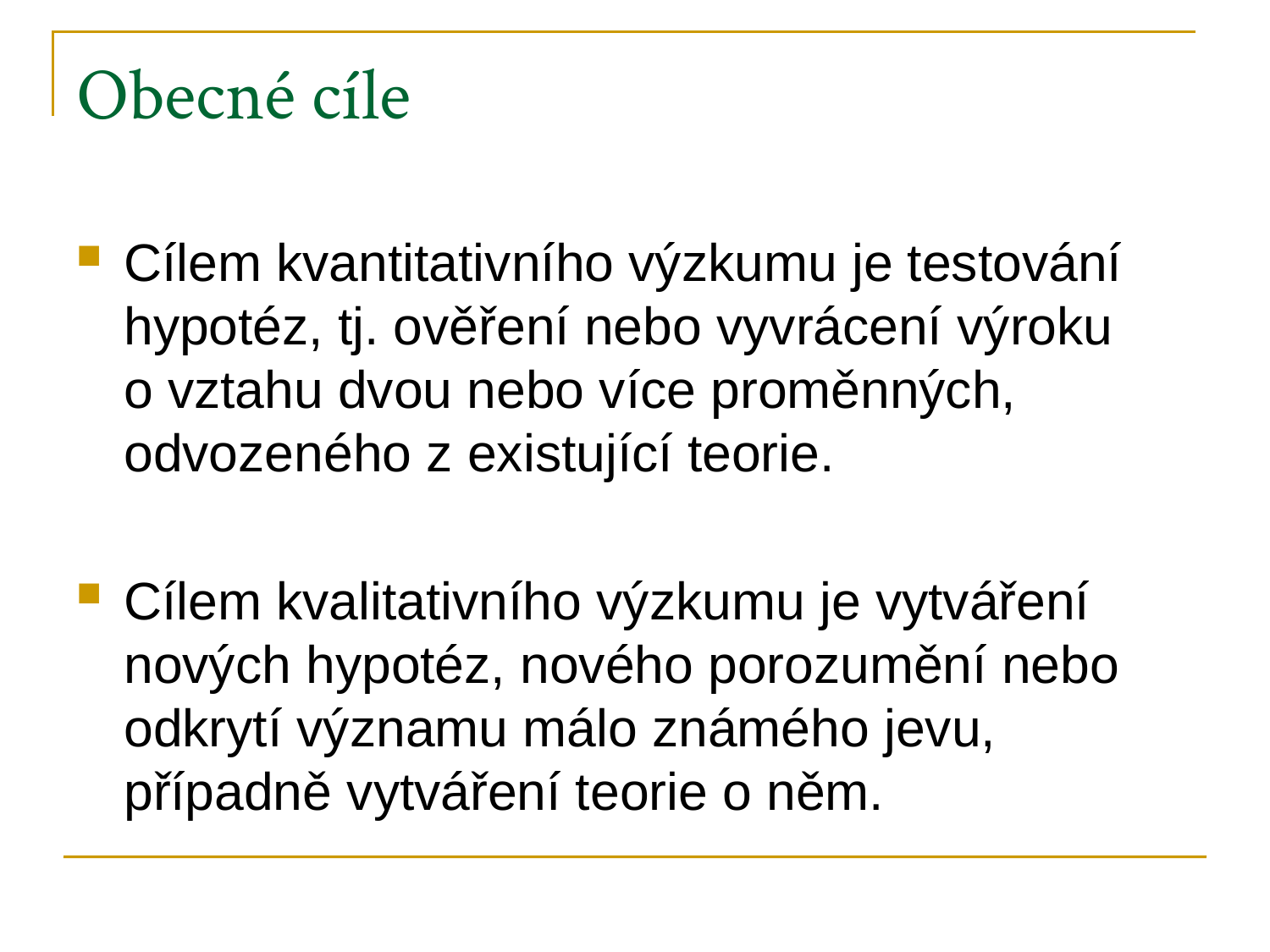

# Obecné cíle
Cílem kvantitativního výzkumu je testování hypotéz, tj. ověření nebo vyvrácení výroku
o vztahu dvou nebo více proměnných, odvozeného z existující teorie.

Cílem kvalitativního výzkumu je vytváření nových hypotéz, nového porozumění nebo odkrytí významu málo známého jevu, případně vytváření teorie o něm.